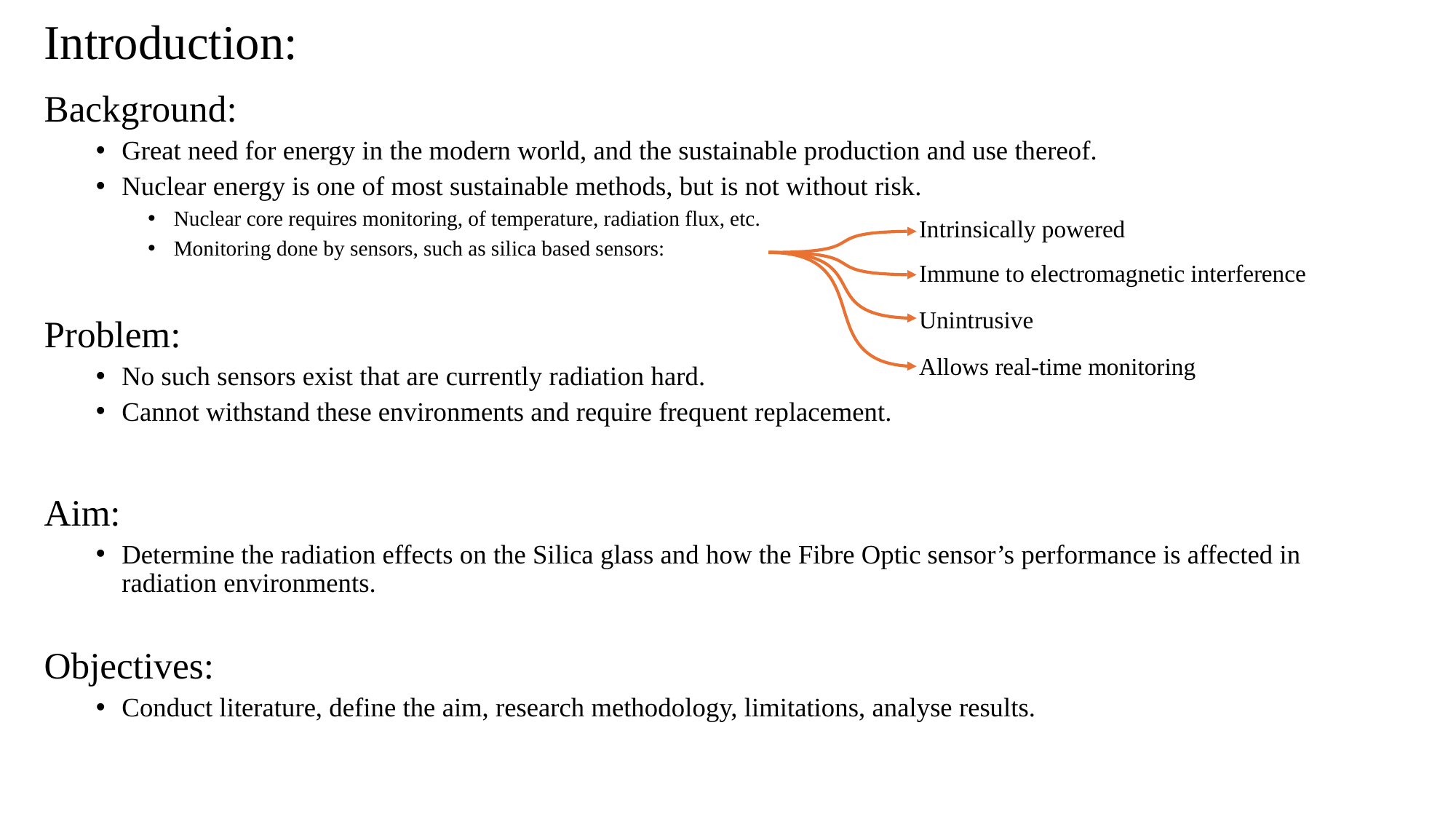

# Introduction:
Background:
Great need for energy in the modern world, and the sustainable production and use thereof.
Nuclear energy is one of most sustainable methods, but is not without risk.
Nuclear core requires monitoring, of temperature, radiation flux, etc.
Monitoring done by sensors, such as silica based sensors:

Problem:
No such sensors exist that are currently radiation hard.
Cannot withstand these environments and require frequent replacement.

Aim:
Determine the radiation effects on the Silica glass and how the Fibre Optic sensor’s performance is affected in radiation environments.

Objectives:
Conduct literature, define the aim, research methodology, limitations, analyse results.
Intrinsically powered
Immune to electromagnetic interference
Unintrusive
Allows real-time monitoring